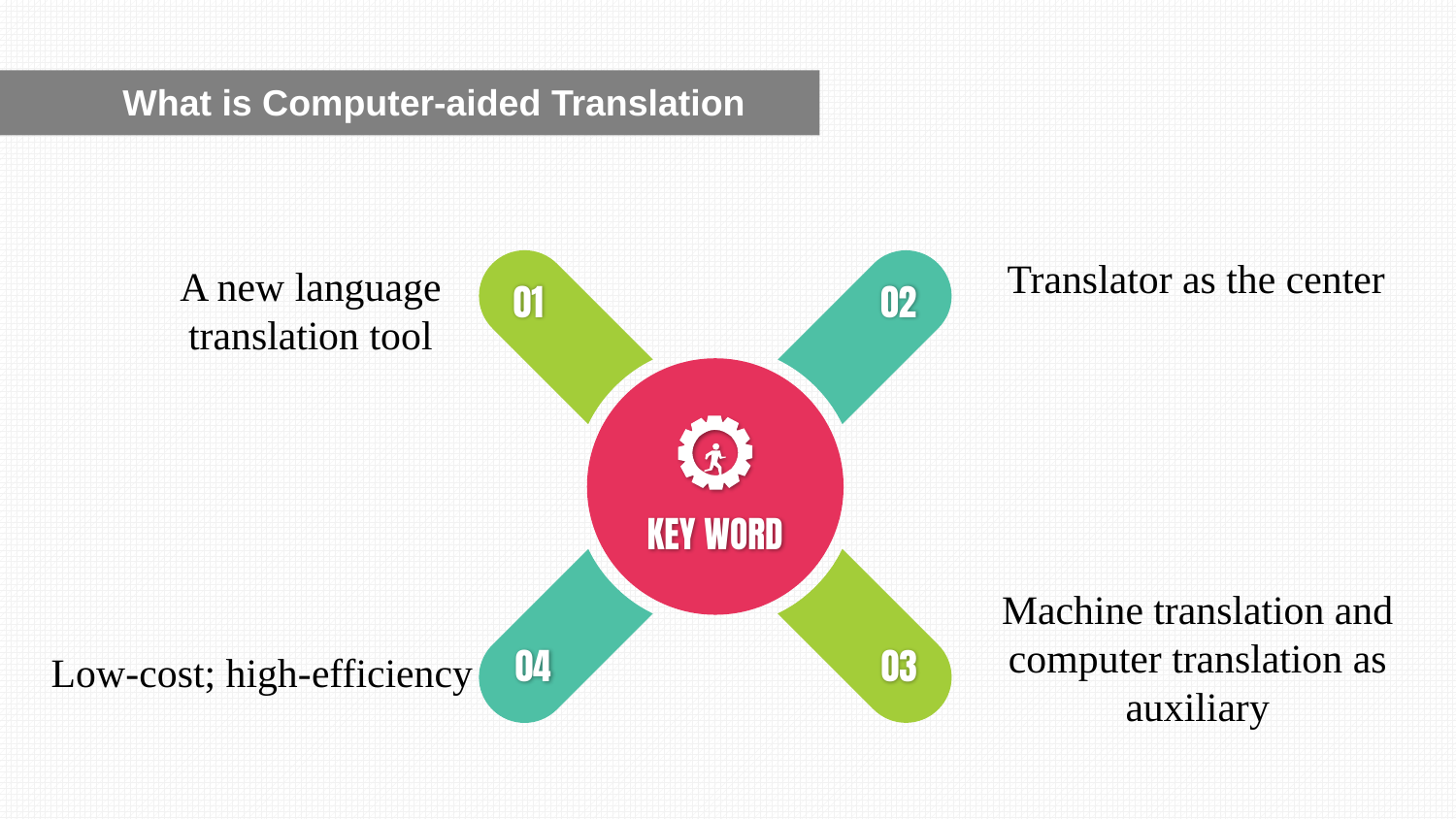

What is Computer-aided Translation
Translator as the center
A new language translation tool
01
02

KEY WORD

Machine translation and computer translation as auxiliary
04
03
Low-cost; high-efficiency